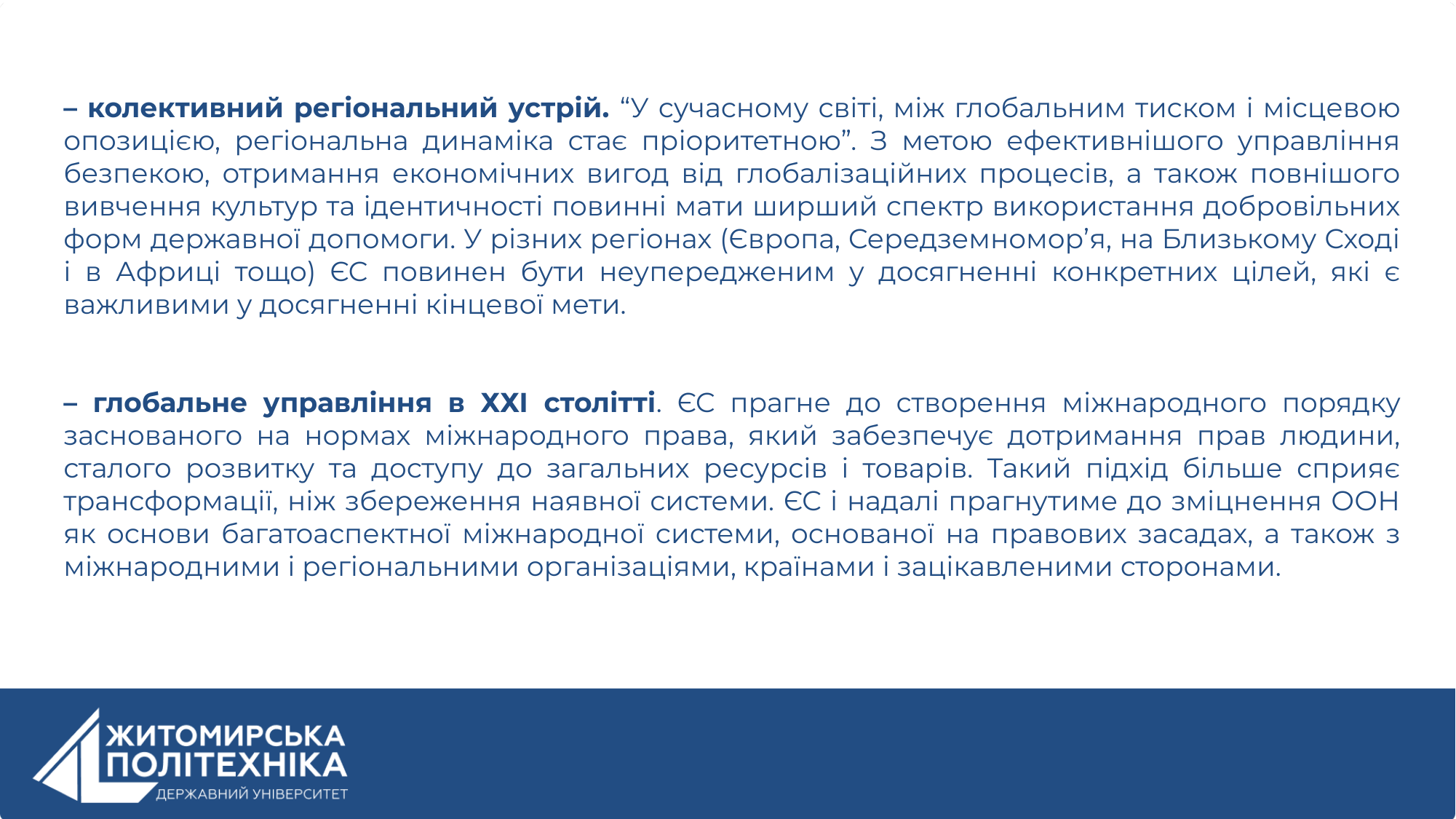

– колективний регіональний устрій. “У сучасному світі, між глобальним тиском і місцевою опозицією, регіональна динаміка стає пріоритетною”. З метою ефективнішого управління безпекою, отримання економічних вигод від глобалізаційних процесів, а також повнішого вивчення культур та ідентичності повинні мати ширший спектр використання добровільних форм державної допомоги. У різних регіонах (Європа, Середземномор’я, на Близькому Сході і в Африці тощо) ЄС повинен бути неупередженим у досягненні конкретних цілей, які є важливими у досягненні кінцевої мети.

– глобальне управління в ХХІ столітті. ЄС прагне до створення міжнародного порядку заснованого на нормах міжнародного права, який забезпечує дотримання прав людини, сталого розвитку та доступу до загальних ресурсів і товарів. Такий підхід більше сприяє трансформації, ніж збереження наявної системи. ЄС і надалі прагнутиме до зміцнення ООН як основи багатоаспектної міжнародної системи, основаної на правових засадах, а також з міжнародними і регіональними організаціями, країнами і зацікавленими сторонами.